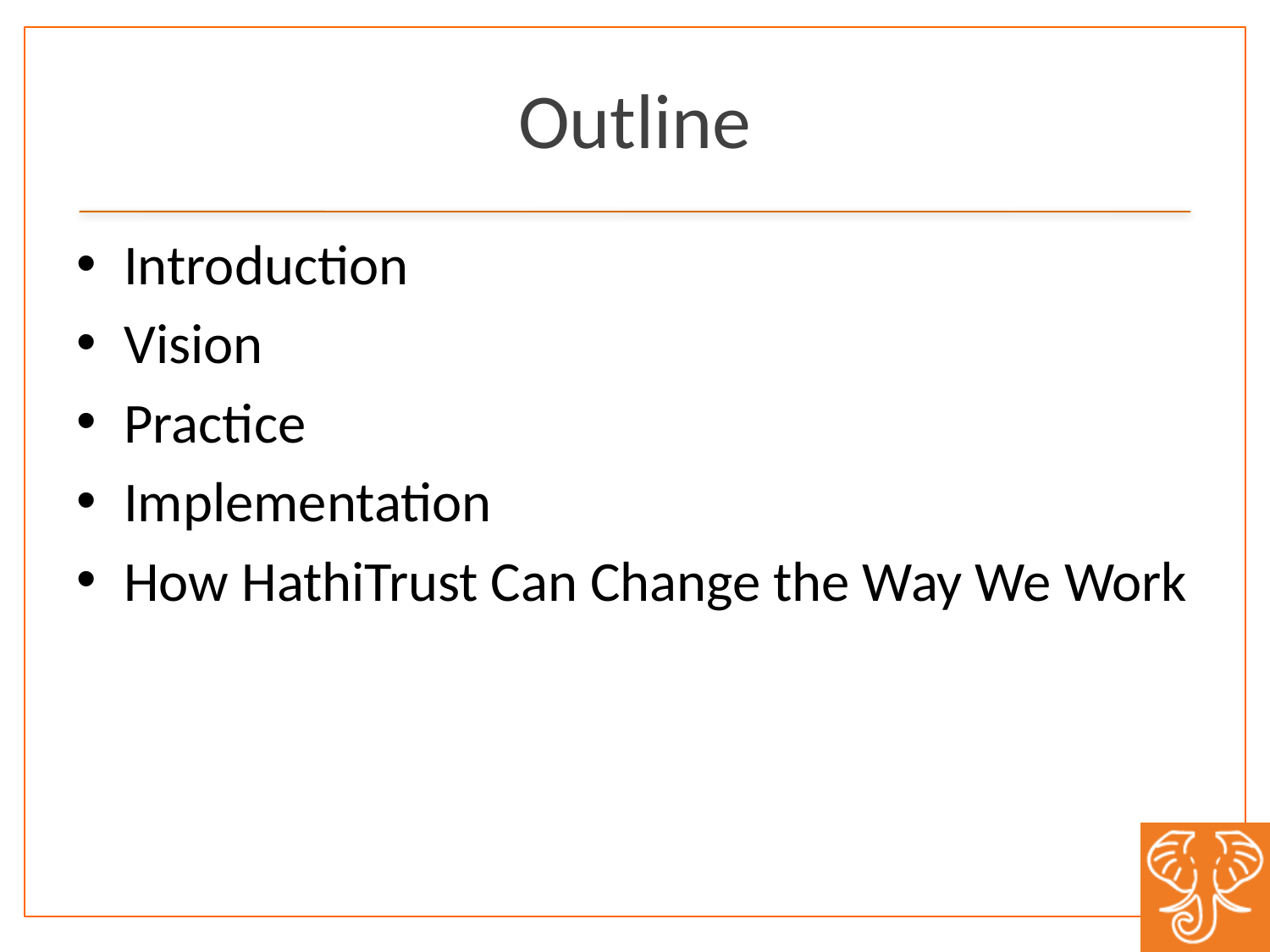

# Outline
Introduction
Vision
Practice
Implementation
How HathiTrust Can Change the Way We Work